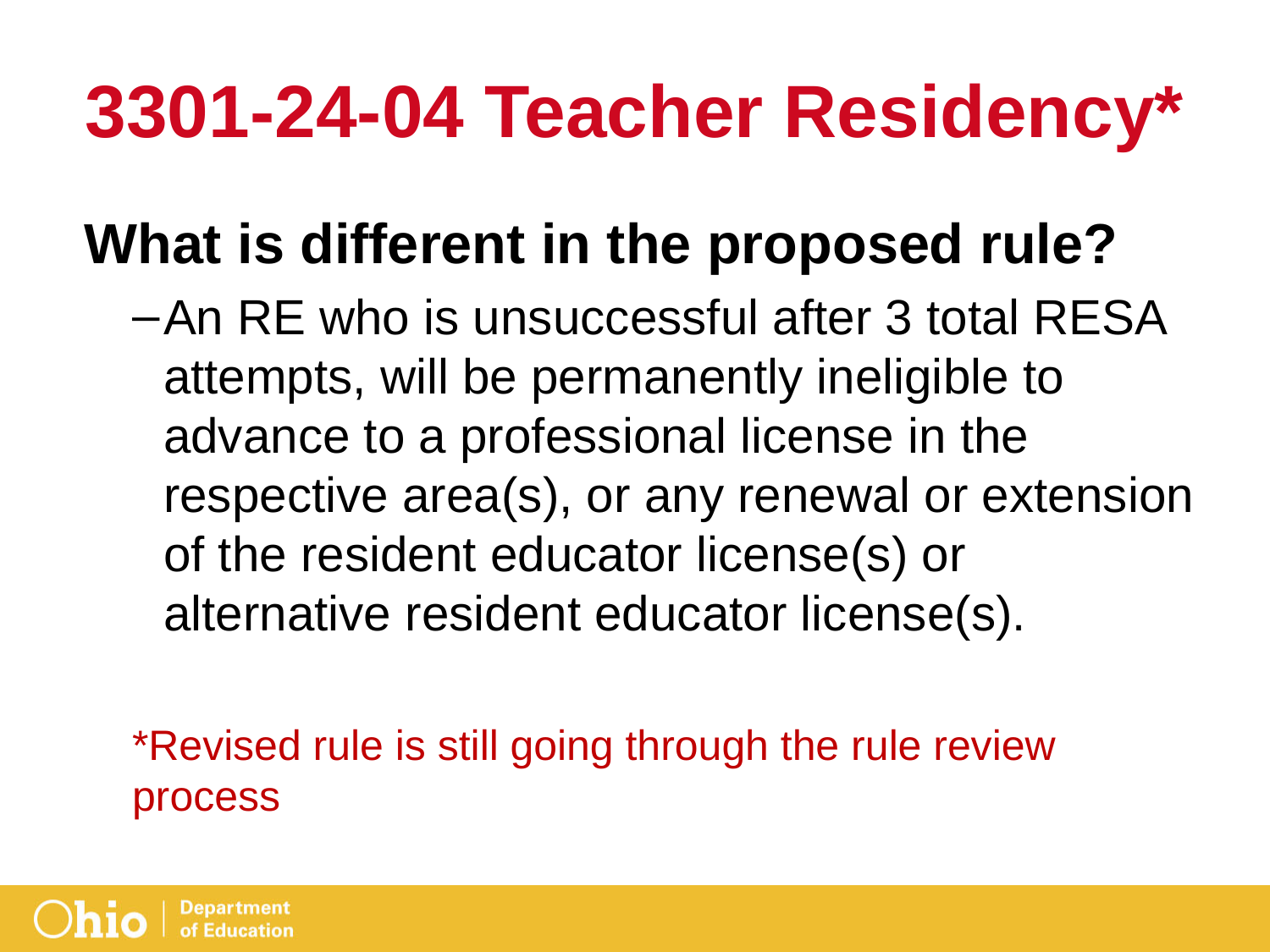

# 3301-24-04 Teacher Residency*
What is different in the proposed rule?
An RE who is unsuccessful after 3 total RESA attempts, will be permanently ineligible to advance to a professional license in the respective area(s), or any renewal or extension of the resident educator license(s) or alternative resident educator license(s).

*Revised rule is still going through the rule review process